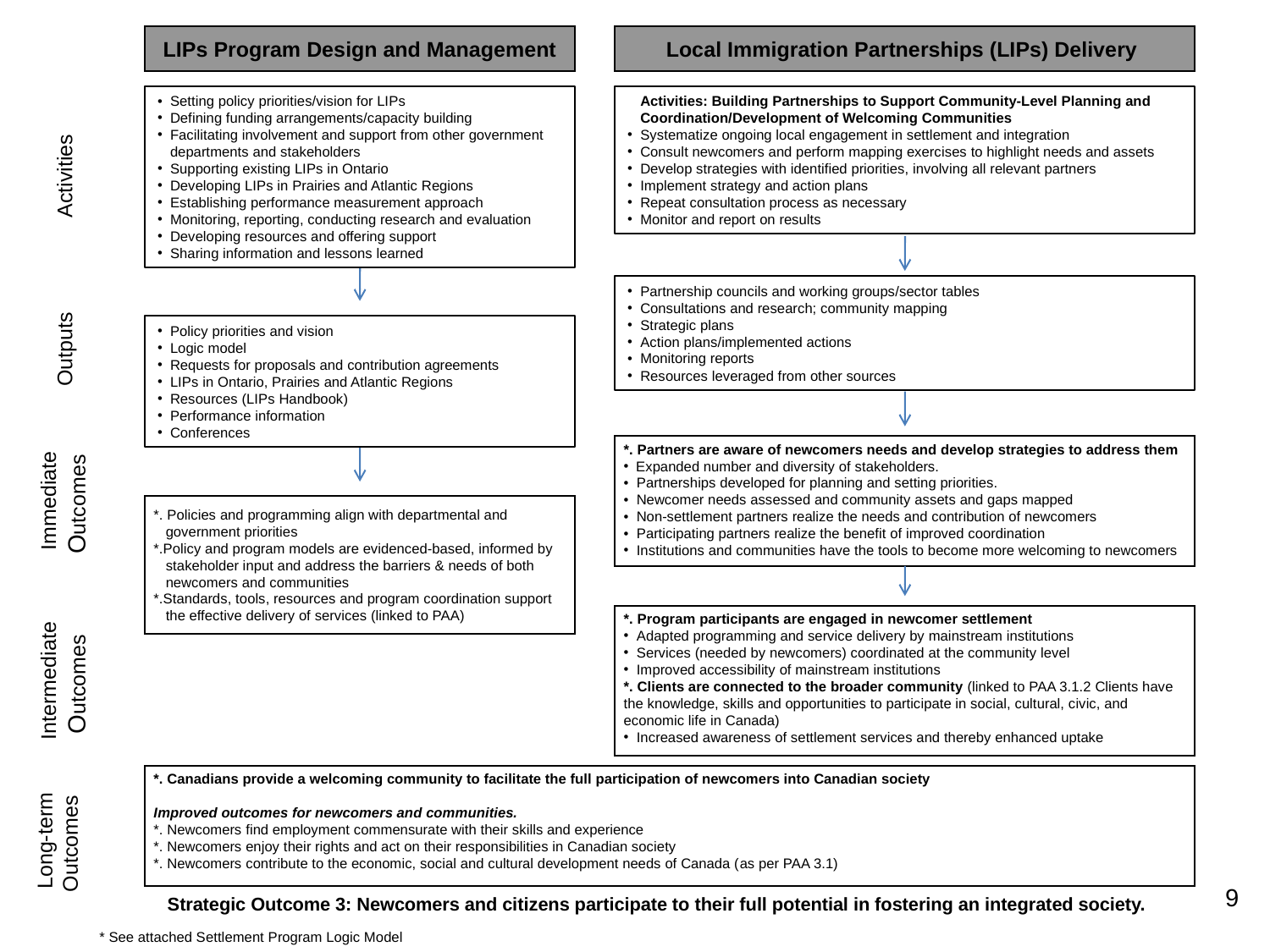

LIPs Program Design and Management
Local Immigration Partnerships (LIPs) Delivery
Setting policy priorities/vision for LIPs
Defining funding arrangements/capacity building
Facilitating involvement and support from other government departments and stakeholders
Supporting existing LIPs in Ontario
Developing LIPs in Prairies and Atlantic Regions
Establishing performance measurement approach
Monitoring, reporting, conducting research and evaluation
Developing resources and offering support
Sharing information and lessons learned
	Activities: Building Partnerships to Support Community-Level Planning and Coordination/Development of Welcoming Communities
Systematize ongoing local engagement in settlement and integration
Consult newcomers and perform mapping exercises to highlight needs and assets
Develop strategies with identified priorities, involving all relevant partners
Implement strategy and action plans
Repeat consultation process as necessary
Monitor and report on results
Activities
Outputs
Partnership councils and working groups/sector tables
Consultations and research; community mapping
Strategic plans
Action plans/implemented actions
Monitoring reports
Resources leveraged from other sources
Policy priorities and vision
Logic model
Requests for proposals and contribution agreements
LIPs in Ontario, Prairies and Atlantic Regions
Resources (LIPs Handbook)
Performance information
Conferences
Immediate Outcomes
*. Partners are aware of newcomers needs and develop strategies to address them
Expanded number and diversity of stakeholders.
Partnerships developed for planning and setting priorities.
Newcomer needs assessed and community assets and gaps mapped
Non-settlement partners realize the needs and contribution of newcomers
Participating partners realize the benefit of improved coordination
Institutions and communities have the tools to become more welcoming to newcomers

*. Policies and programming align with departmental and government priorities
*.Policy and program models are evidenced-based, informed by stakeholder input and address the barriers & needs of both newcomers and communities
*.Standards, tools, resources and program coordination support the effective delivery of services (linked to PAA)
Intermediate Outcomes
*. Program participants are engaged in newcomer settlement
Adapted programming and service delivery by mainstream institutions
Services (needed by newcomers) coordinated at the community level
Improved accessibility of mainstream institutions
*. Clients are connected to the broader community (linked to PAA 3.1.2 Clients have the knowledge, skills and opportunities to participate in social, cultural, civic, and economic life in Canada)
Increased awareness of settlement services and thereby enhanced uptake

Long-term Outcomes
*. Canadians provide a welcoming community to facilitate the full participation of newcomers into Canadian society

Improved outcomes for newcomers and communities.
*. Newcomers find employment commensurate with their skills and experience
*. Newcomers enjoy their rights and act on their responsibilities in Canadian society
*. Newcomers contribute to the economic, social and cultural development needs of Canada (as per PAA 3.1)

9
Strategic Outcome 3: Newcomers and citizens participate to their full potential in fostering an integrated society.
* See attached Settlement Program Logic Model